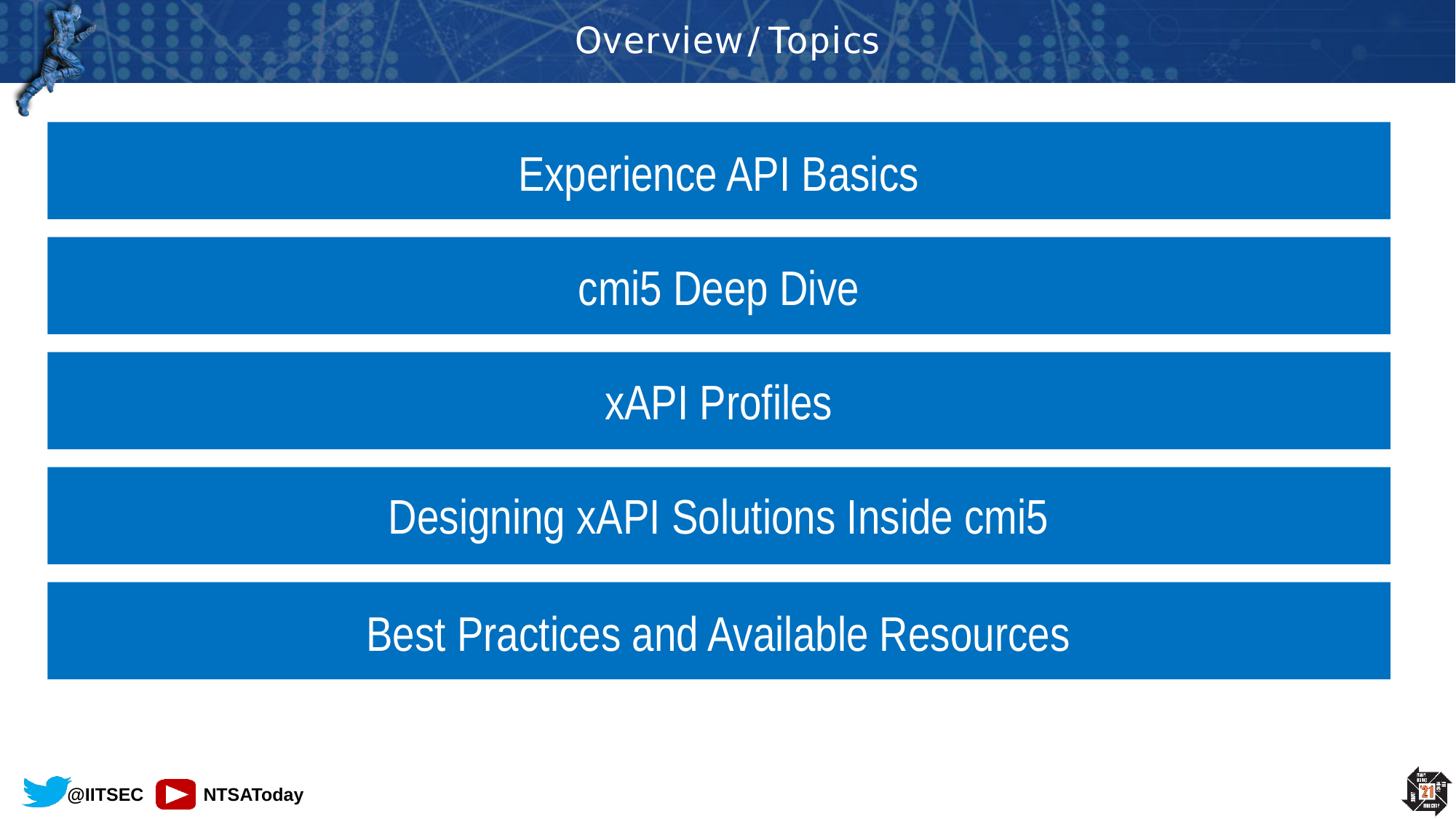

# Overview/Topics

Experience API Basics
cmi5 Deep Dive
xAPI Profiles
Designing xAPI Solutions Inside cmi5
Best Practices and Available Resources